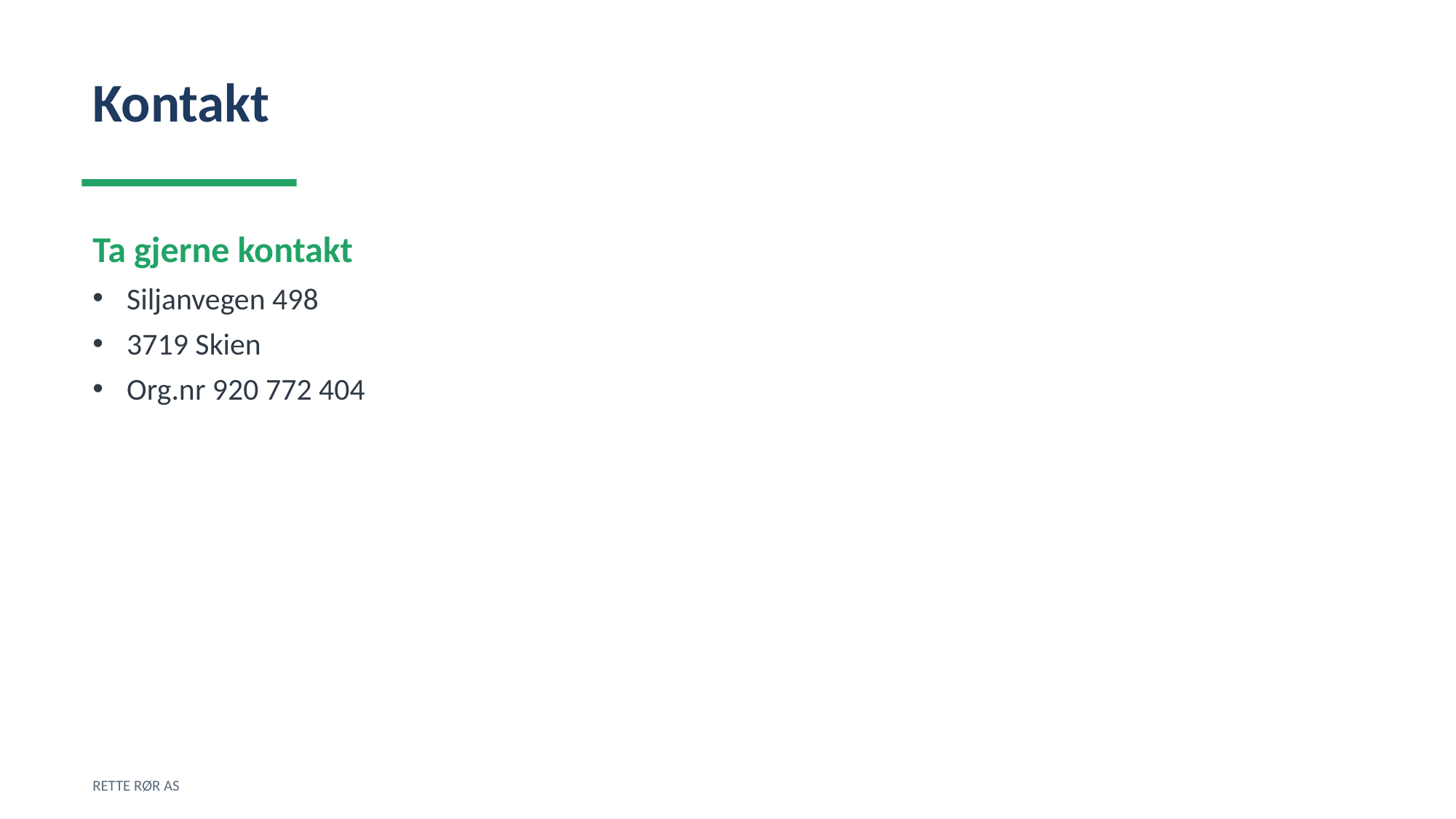

Kontakt

Ta gjerne kontakt
Siljanvegen 498
3719 Skien
Org.nr 920 772 404
RETTE RØR AS